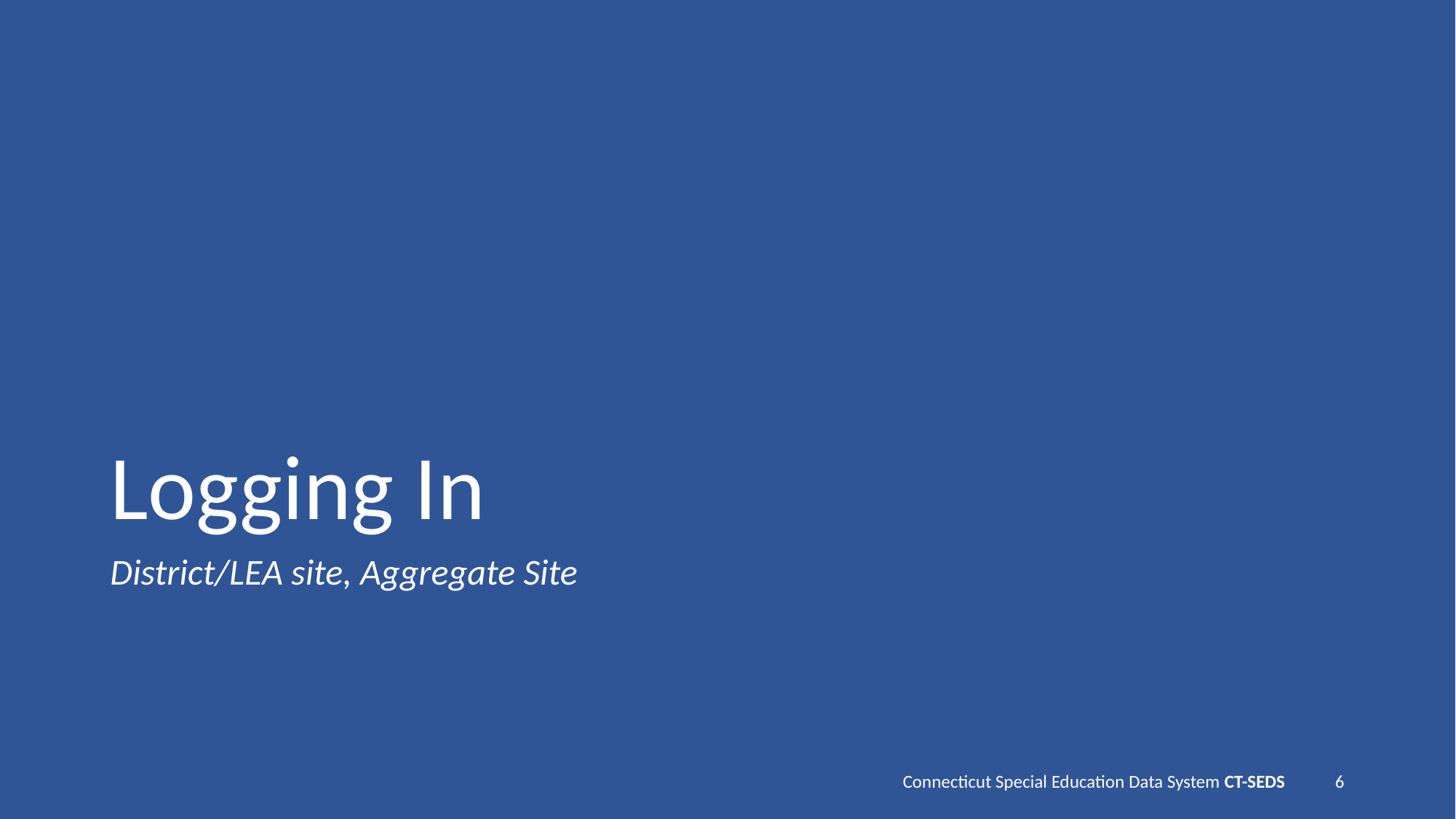

# Logging In
District/LEA site, Aggregate Site
Connecticut Special Education Data System CT-SEDS
6